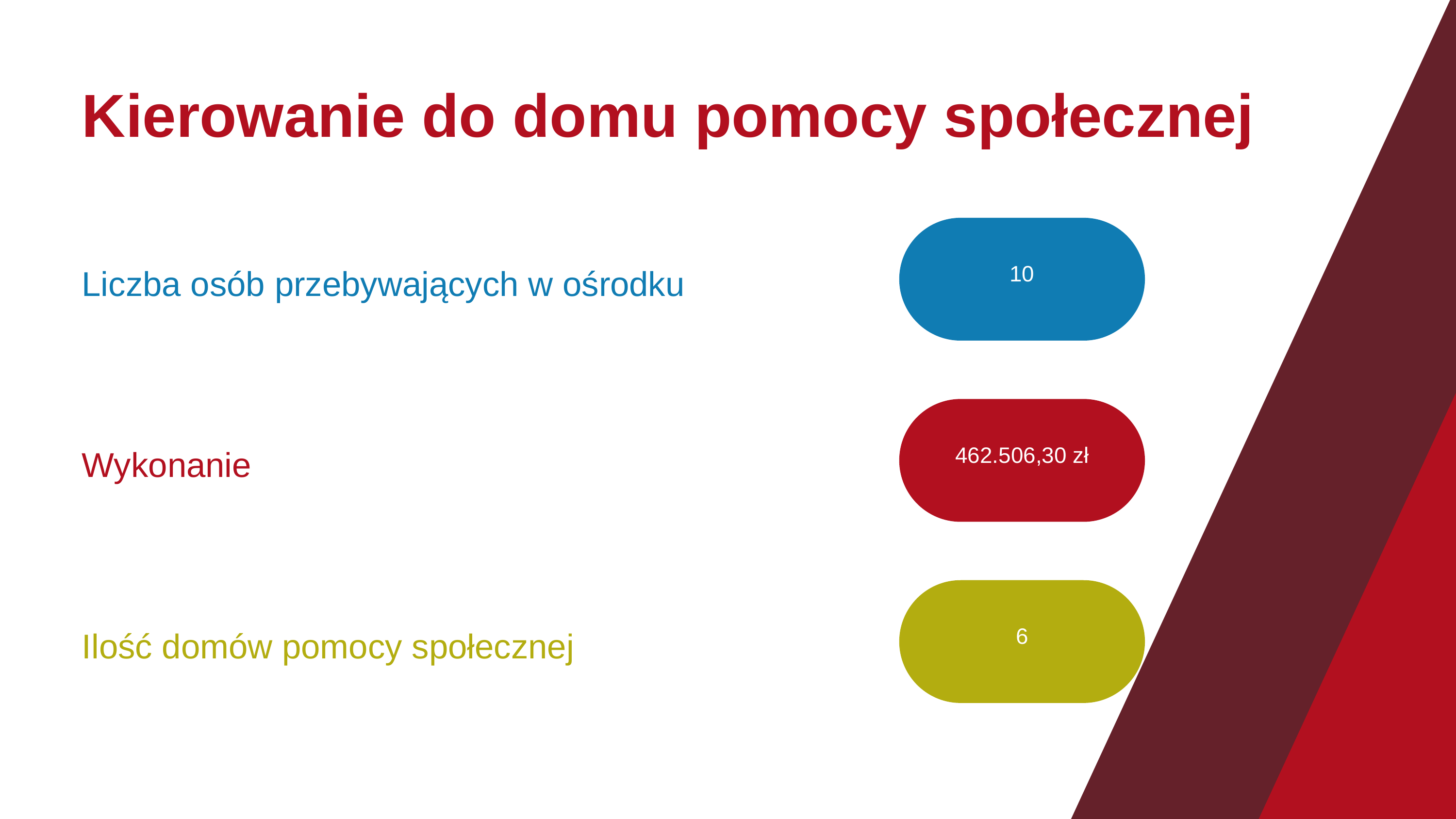

Kierowanie do domu pomocy społecznej

10
Liczba osób przebywających w ośrodku

462.506,30 zł
Wykonanie

6
Ilość domów pomocy społecznej